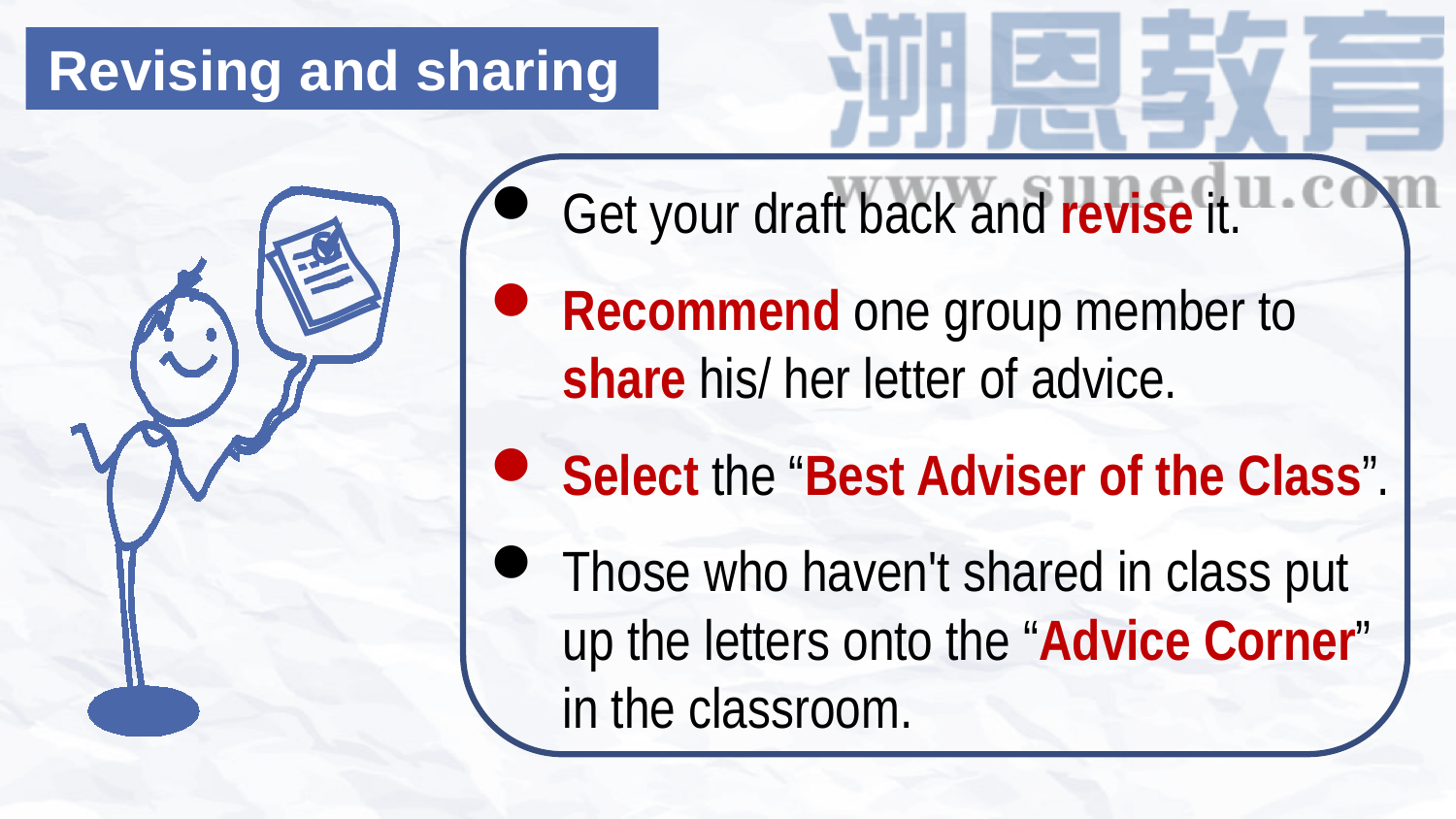

Revising and sharing

Get your draft back and revise it.

Recommend one group member to share his/ her letter of advice.

Select the “Best Adviser of the Class”.

Those who haven't shared in class put up the letters onto the “Advice Corner” in the classroom.